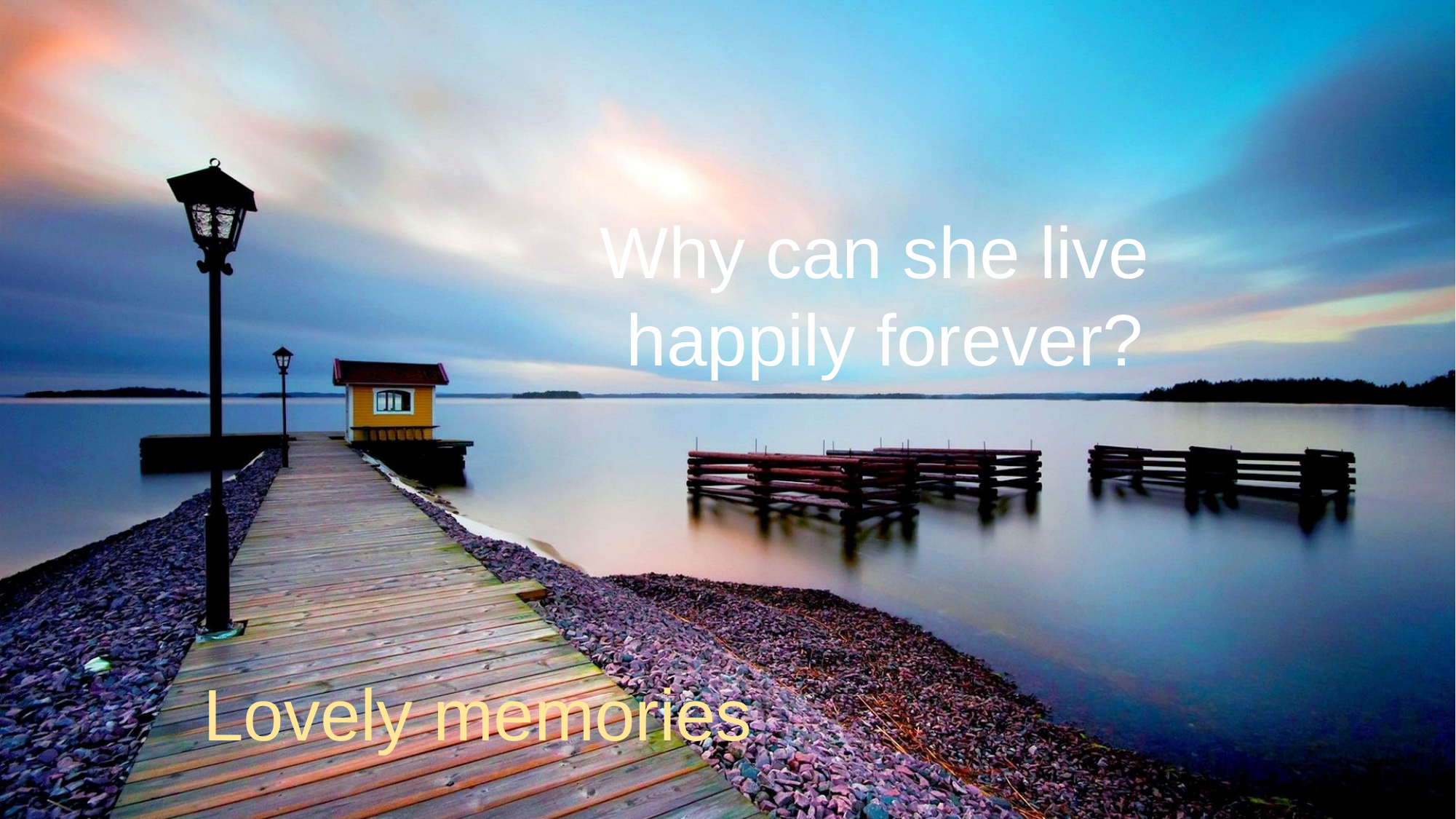

Why can she live
happily forever?

Lovely memories